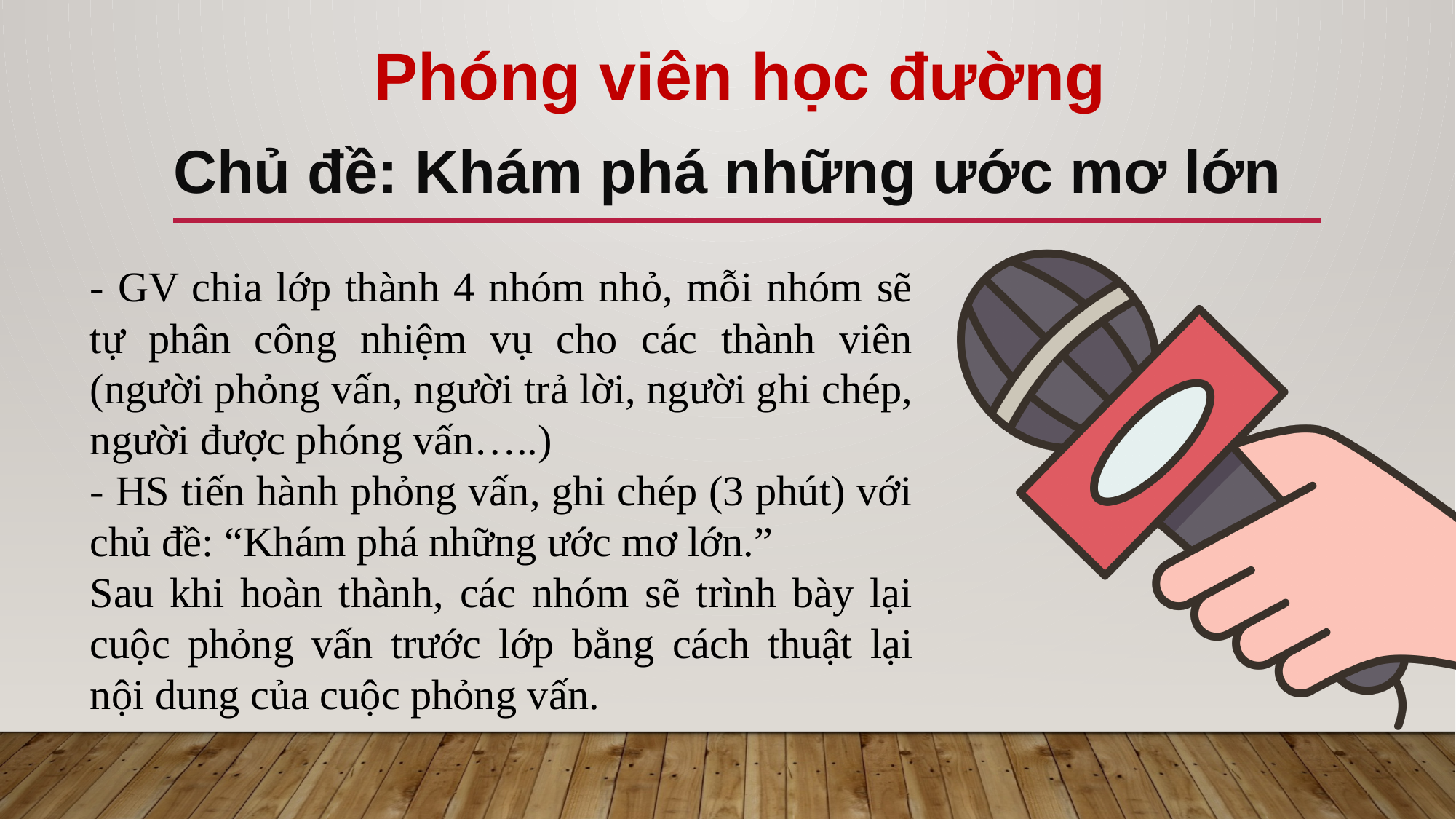

Phóng viên học đường
Chủ đề: Khám phá những ước mơ lớn

- GV chia lớp thành 4 nhóm nhỏ, mỗi nhóm sẽ tự phân công nhiệm vụ cho các thành viên (người phỏng vấn, người trả lời, người ghi chép, người được phóng vấn…..)
- HS tiến hành phỏng vấn, ghi chép (3 phút) với chủ đề: “Khám phá những ước mơ lớn.”
Sau khi hoàn thành, các nhóm sẽ trình bày lại cuộc phỏng vấn trước lớp bằng cách thuật lại nội dung của cuộc phỏng vấn.